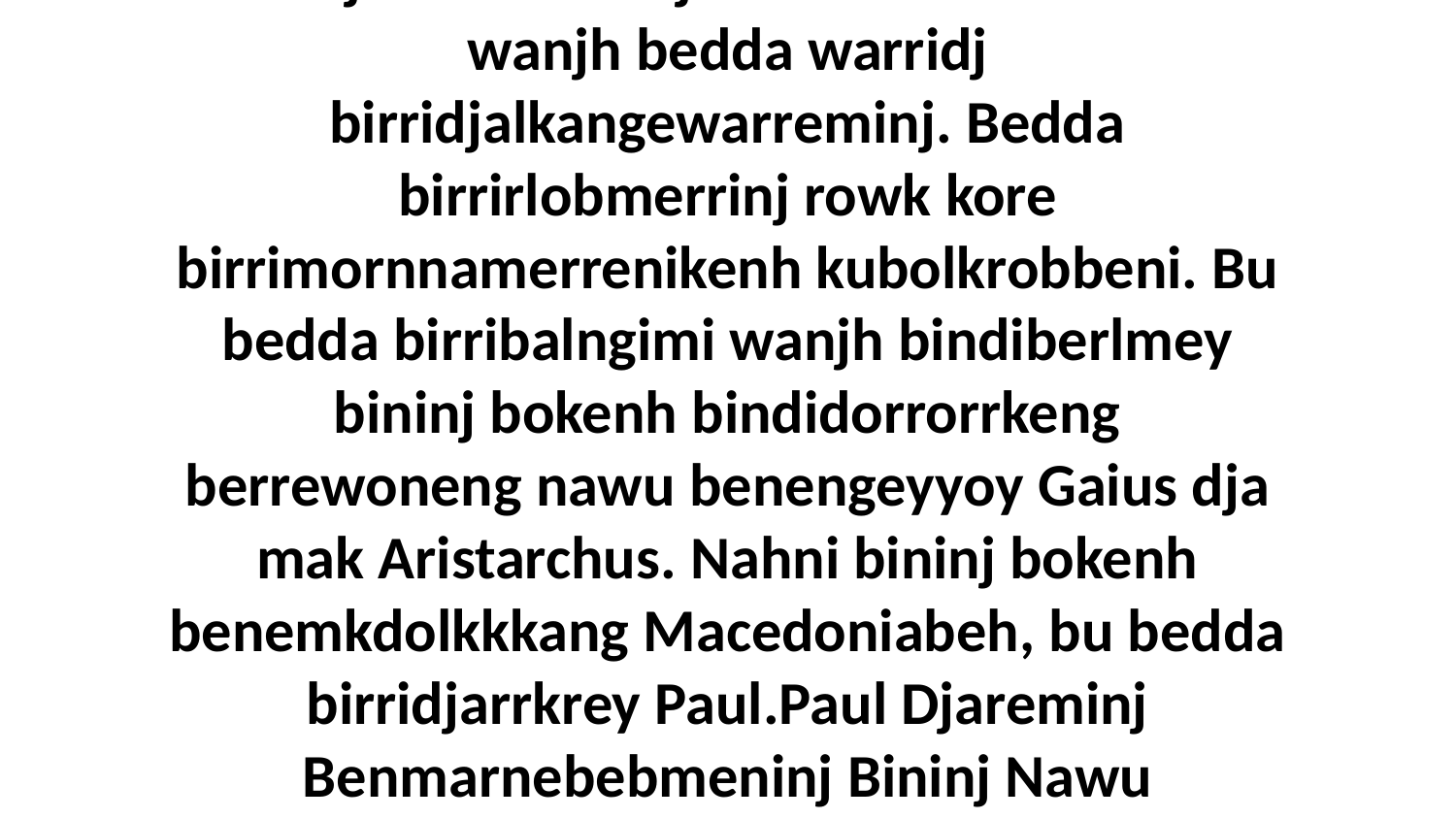

29 Birridjalwern bininj nawu birrihni kumekbe wanjh bedda warridj birridjalkangewarreminj. Bedda birrirlobmerrinj rowk kore birrimornnamerrenikenh kubolkrobbeni. Bu bedda birribalngimi wanjh bindiberlmey bininj bokenh bindidorrorrkeng berrewoneng nawu benengeyyoy Gaius dja mak Aristarchus. Nahni bininj bokenh benemkdolkkkang Macedoniabeh, bu bedda birridjarrkrey Paul.Paul Djareminj Benmarnebebmeninj Bininj Nawu BirrikaykahkayhmiActs 19:30-34